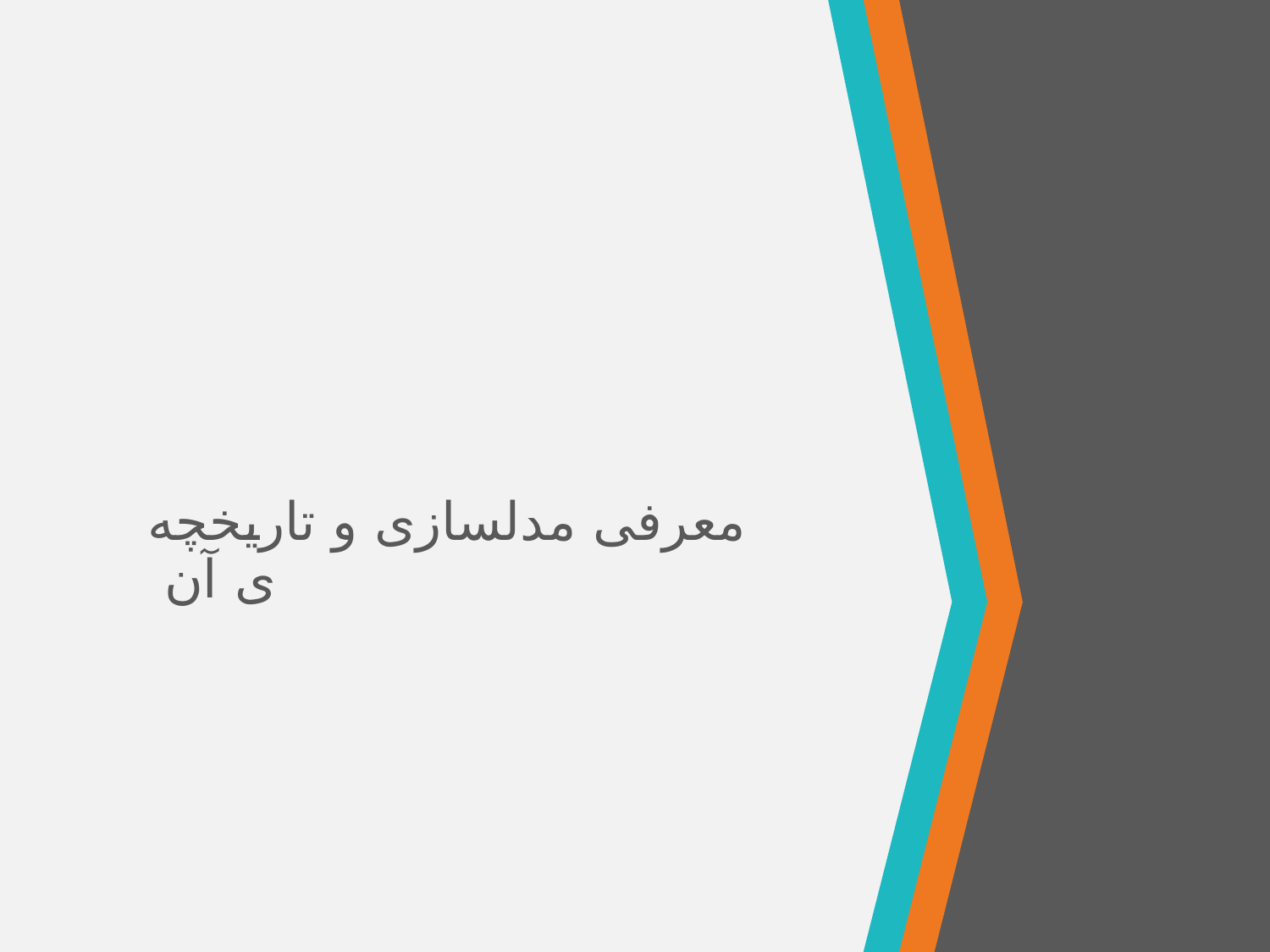

# معرفی مدلسازی و تاریخچه ی آن